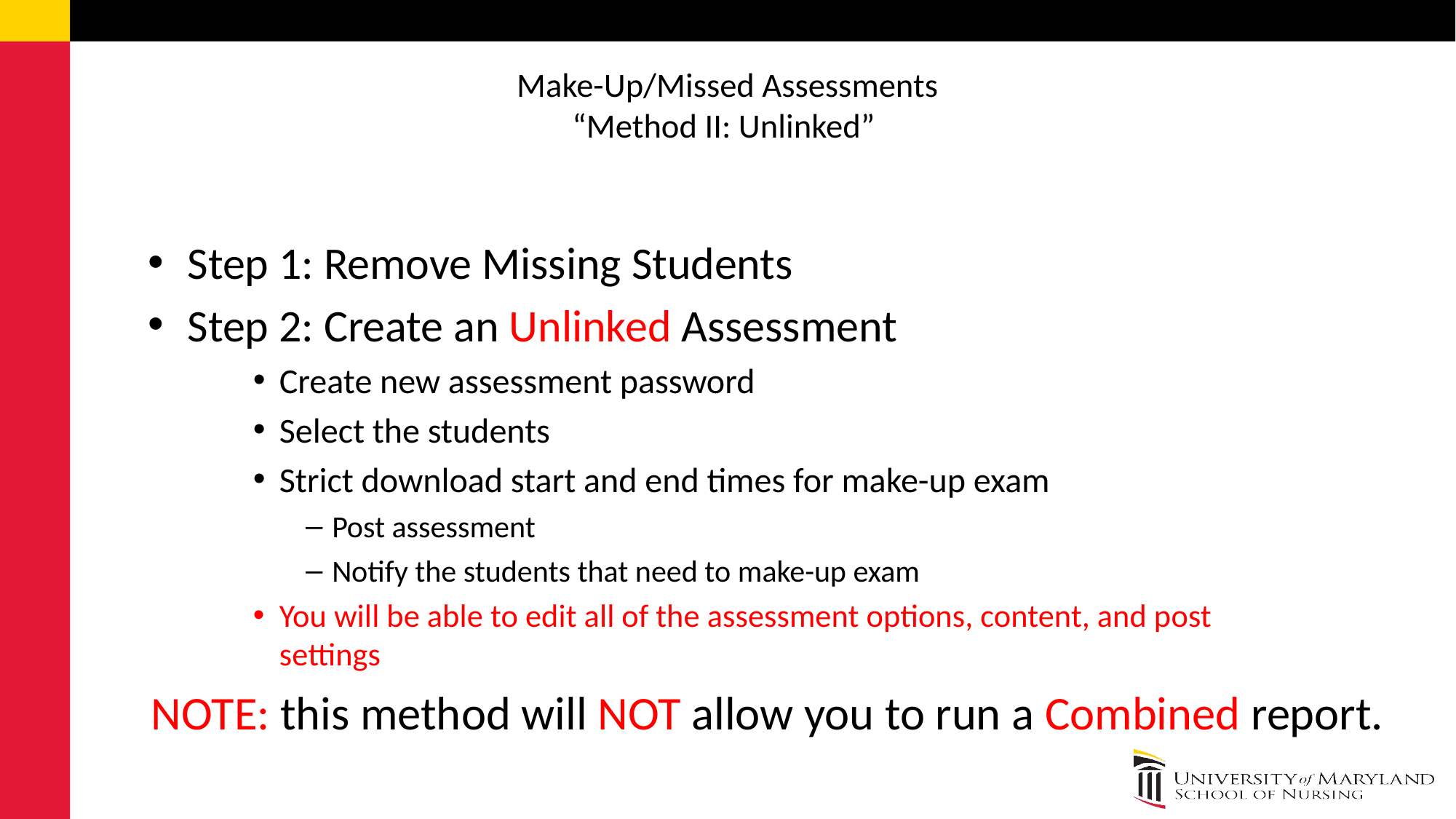

# Make-Up/Missed Assessments “Method II: Unlinked”
Step 1: Remove Missing Students
Step 2: Create an Unlinked Assessment
Create new assessment password
Select the students
Strict download start and end times for make-up exam
Post assessment
Notify the students that need to make-up exam
You will be able to edit all of the assessment options, content, and post settings

NOTE: this method will NOT allow you to run a Combined report.